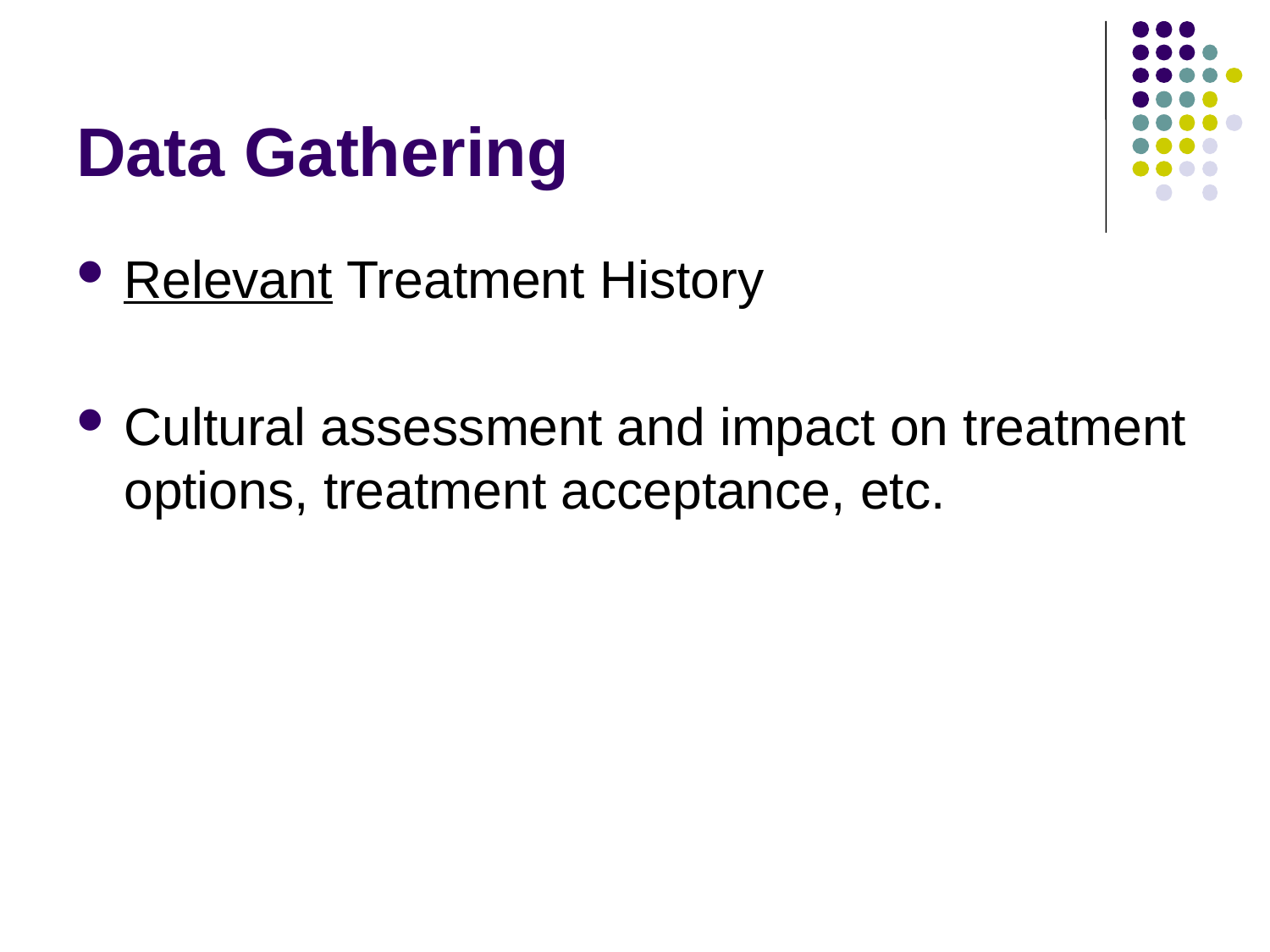

# Data Gathering
Relevant Treatment History

Cultural assessment and impact on treatment options, treatment acceptance, etc.